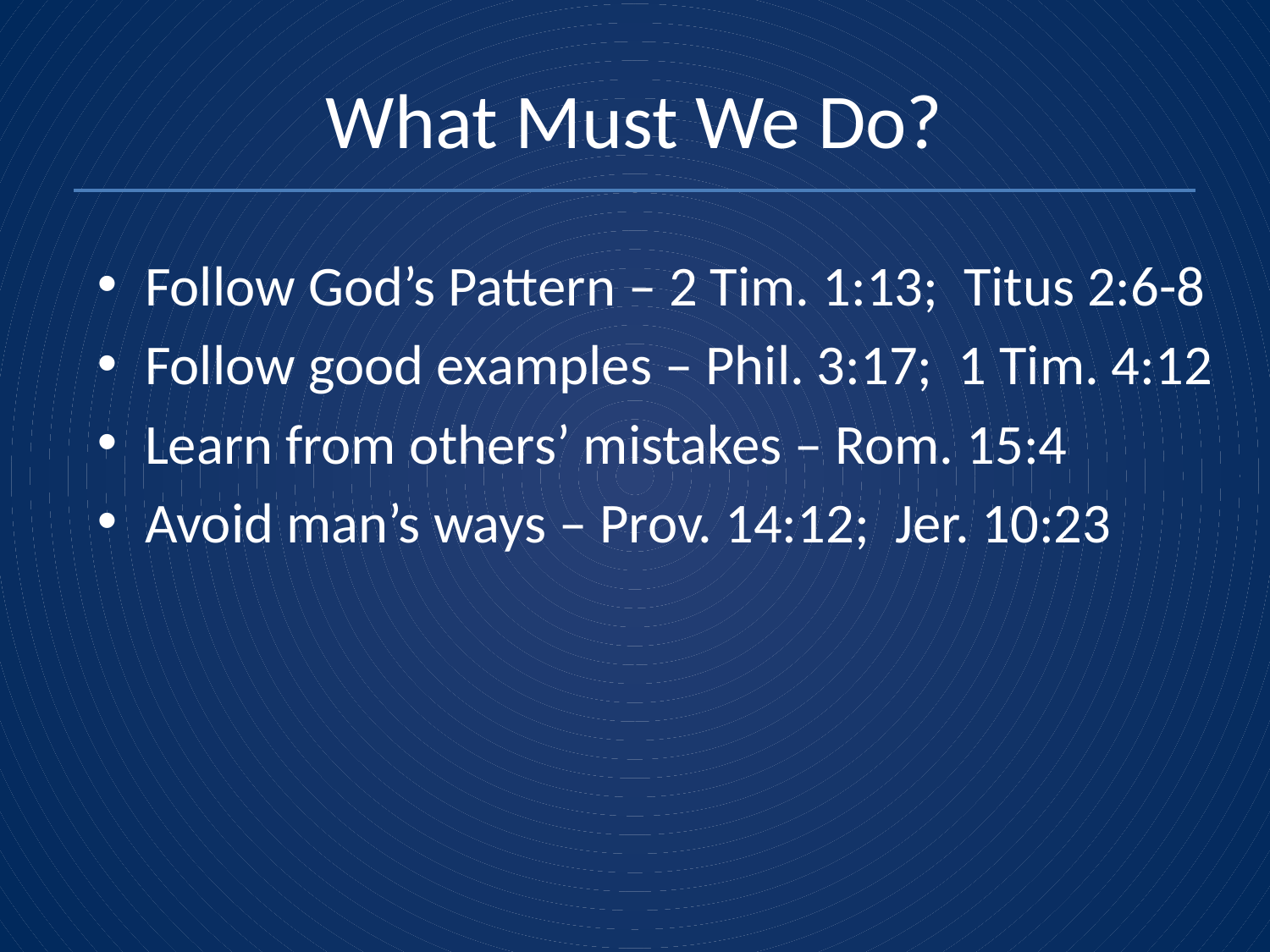

# What Must We Do?

Follow God’s Pattern – 2 Tim. 1:13;  Titus 2:6-8
Follow good examples – Phil. 3:17;  1 Tim. 4:12
Learn from others’ mistakes – Rom. 15:4
Avoid man’s ways – Prov. 14:12;  Jer. 10:23